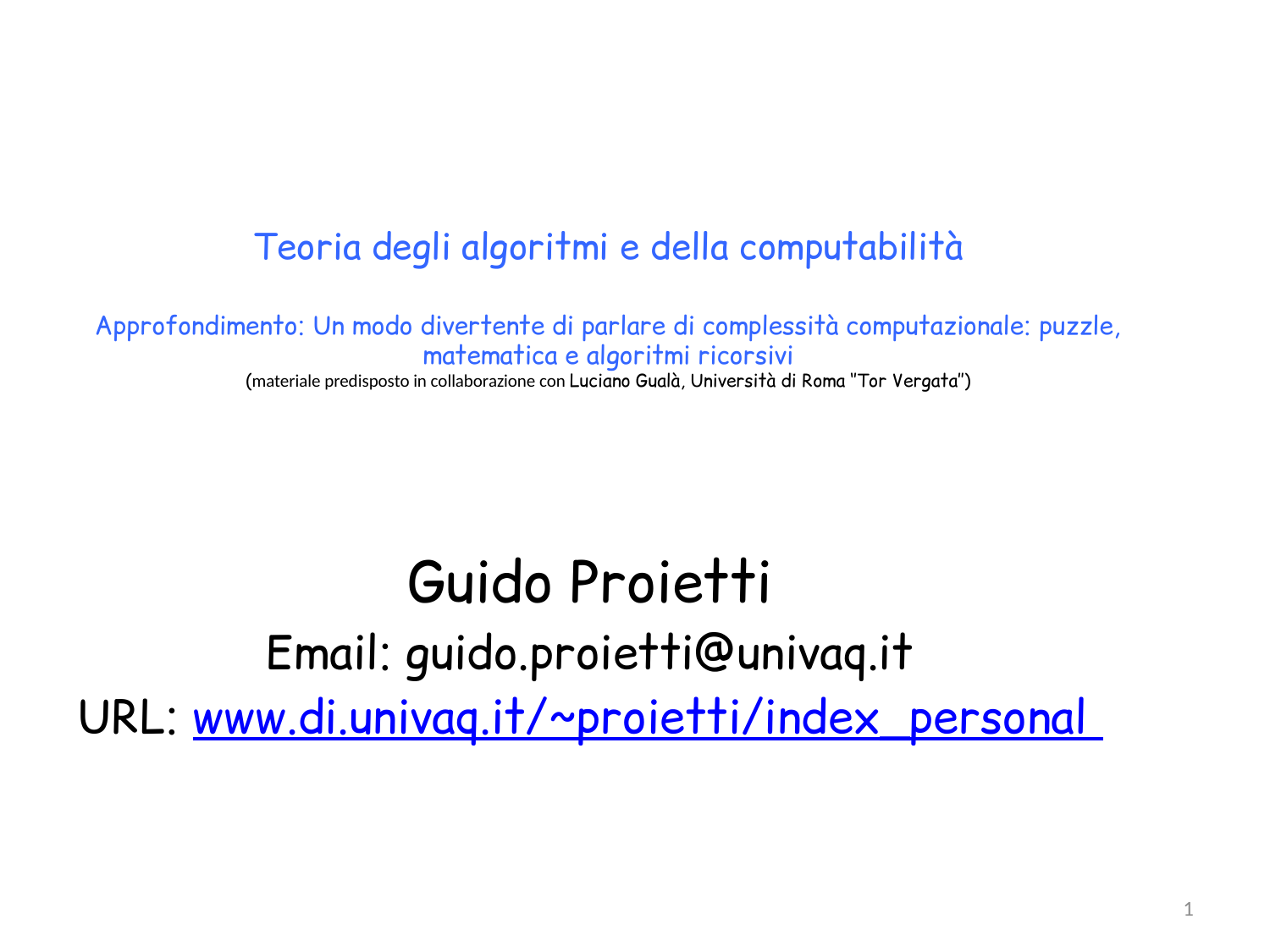

# Teoria degli algoritmi e della computabilità Approfondimento: Un modo divertente di parlare di complessità computazionale: puzzle, matematica e algoritmi ricorsivi (materiale predisposto in collaborazione con Luciano Gualà, Università di Roma ‘’Tor Vergata’’)
Guido Proietti
Email: guido.proietti@univaq.it
URL: www.di.univaq.it/~proietti/index_personal
1